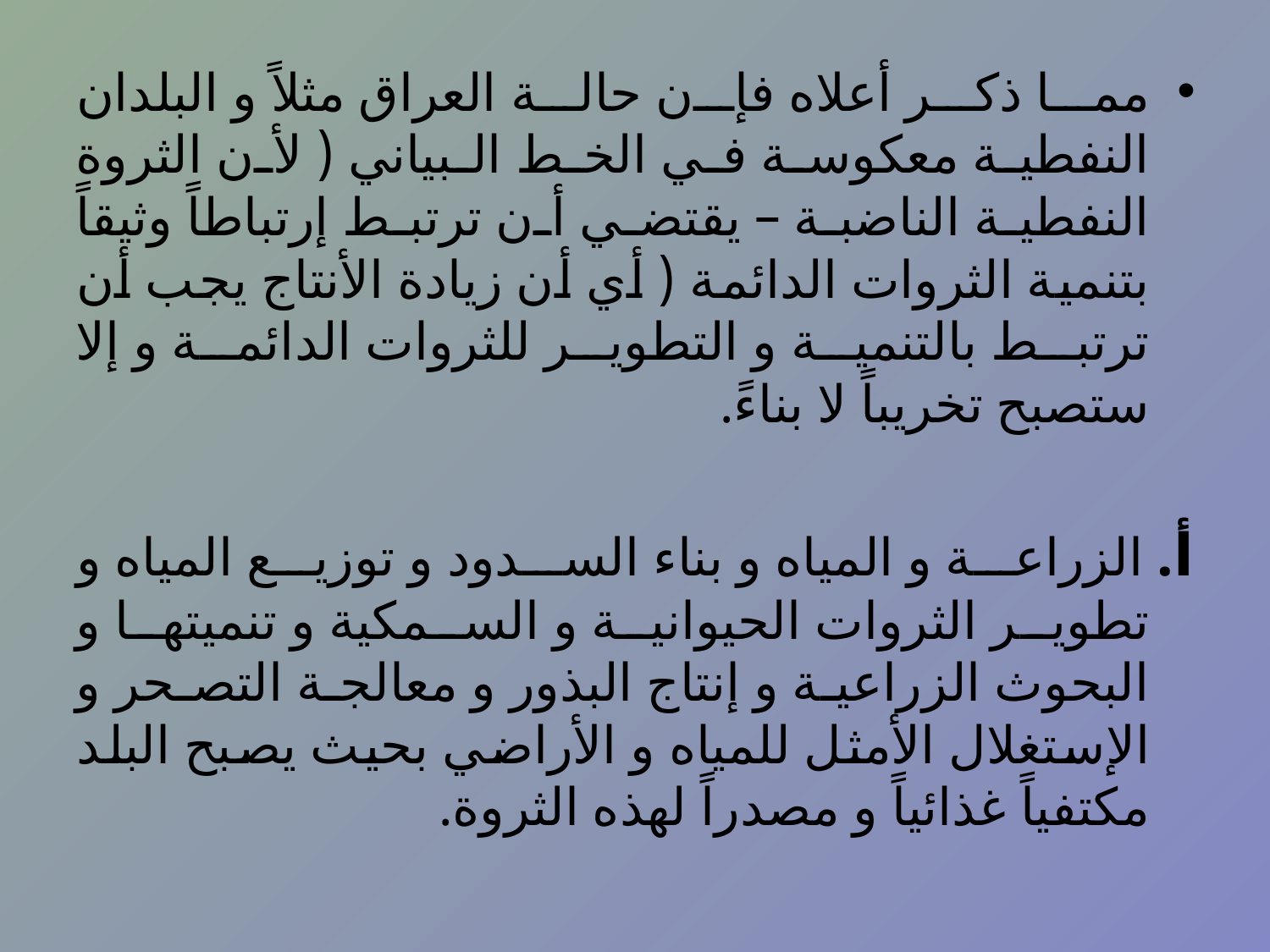

مما ذكر أعلاه فإن حالة العراق مثلاً و البلدان النفطية معكوسة في الخط البياني ( لأن الثروة النفطية الناضبة – يقتضي أن ترتبط إرتباطاً وثيقاً بتنمية الثروات الدائمة ( أي أن زيادة الأنتاج يجب أن ترتبط بالتنمية و التطوير للثروات الدائمة و إلا ستصبح تخريباً لا بناءً.

	أ. الزراعة و المياه و بناء السدود و توزيع المياه و تطوير الثروات الحيوانية و السمكية و تنميتها و البحوث الزراعية و إنتاج البذور و معالجة التصحر و الإستغلال الأمثل للمياه و الأراضي بحيث يصبح البلد مكتفياً غذائياً و مصدراً لهذه الثروة.